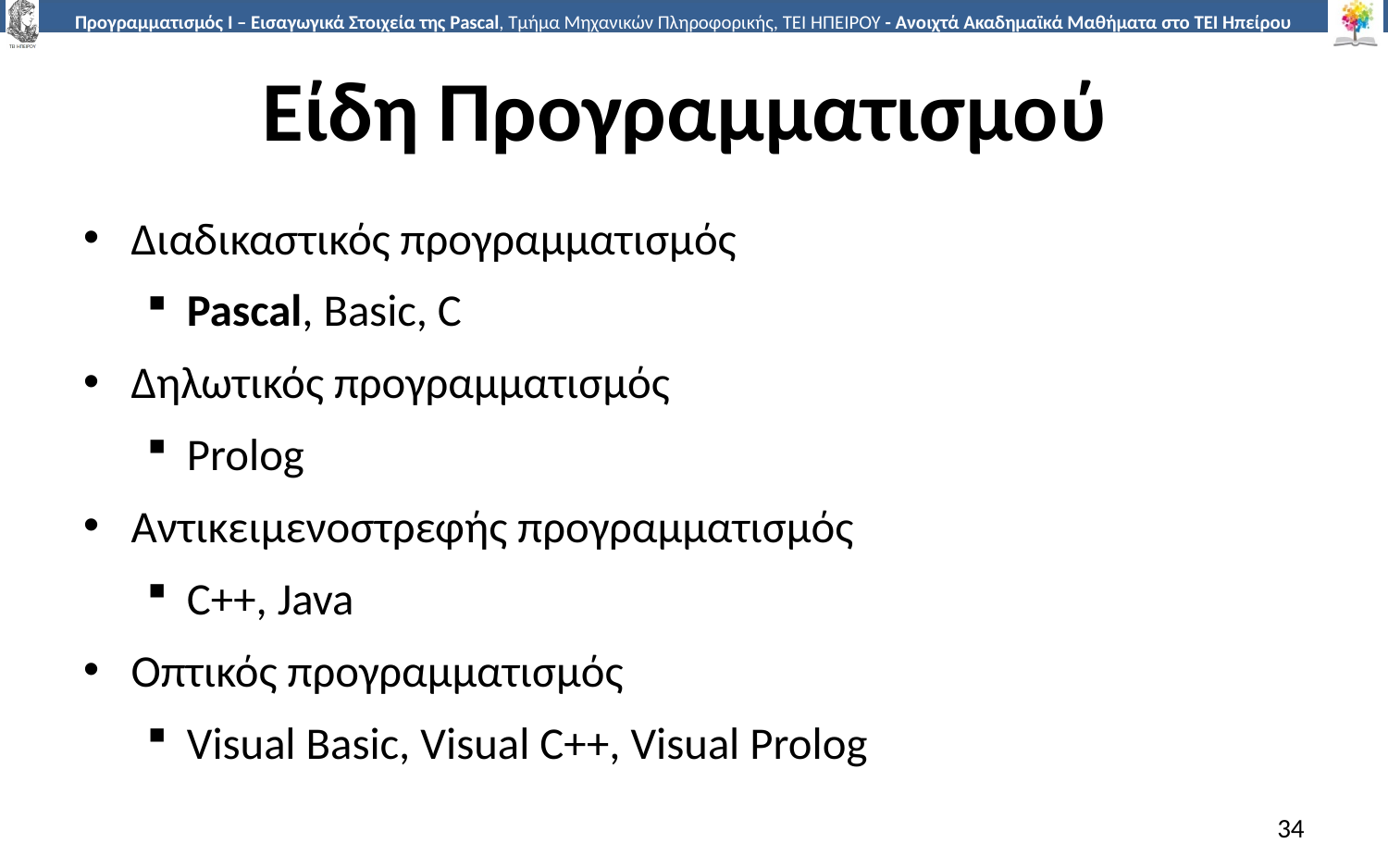

# Είδη Προγραμματισμού
Διαδικαστικός προγραμματισμός
Pascal, Basic, C
Δηλωτικός προγραμματισμός
Prolog
Αντικειμενοστρεφής προγραμματισμός
C++, Java
Οπτικός προγραμματισμός
Visual Basic, Visual C++, Visual Prolog

34